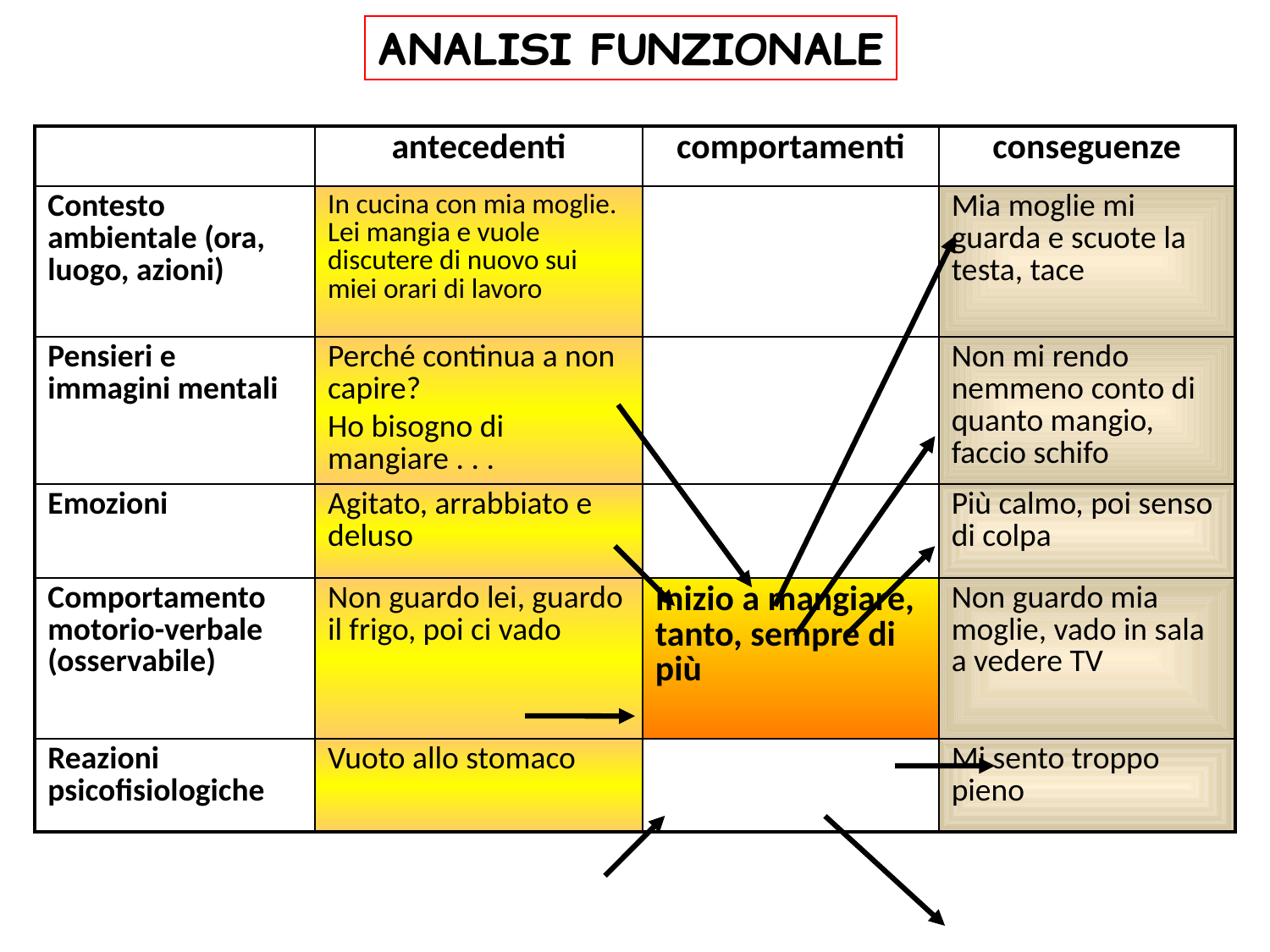

ANALISI FUNZIONALE
|  | antecedenti | comportamenti | conseguenze |
| --- | --- | --- | --- |
| Contesto ambientale (ora, luogo, azioni) | In cucina con mia moglie. Lei mangia e vuole discutere di nuovo sui miei orari di lavoro |  | Mia moglie mi guarda e scuote la testa, tace |
| Pensieri e immagini mentali | Perché continua a non capire? Ho bisogno di mangiare . . . |  | Non mi rendo nemmeno conto di quanto mangio, faccio schifo |
| Emozioni | Agitato, arrabbiato e deluso |  | Più calmo, poi senso di colpa |
| Comportamento motorio-verbale (osservabile) | Non guardo lei, guardo il frigo, poi ci vado | Inizio a mangiare, tanto, sempre di più | Non guardo mia moglie, vado in sala a vedere TV |
| Reazioni psicofisiologiche | Vuoto allo stomaco |  | Mi sento troppo pieno |